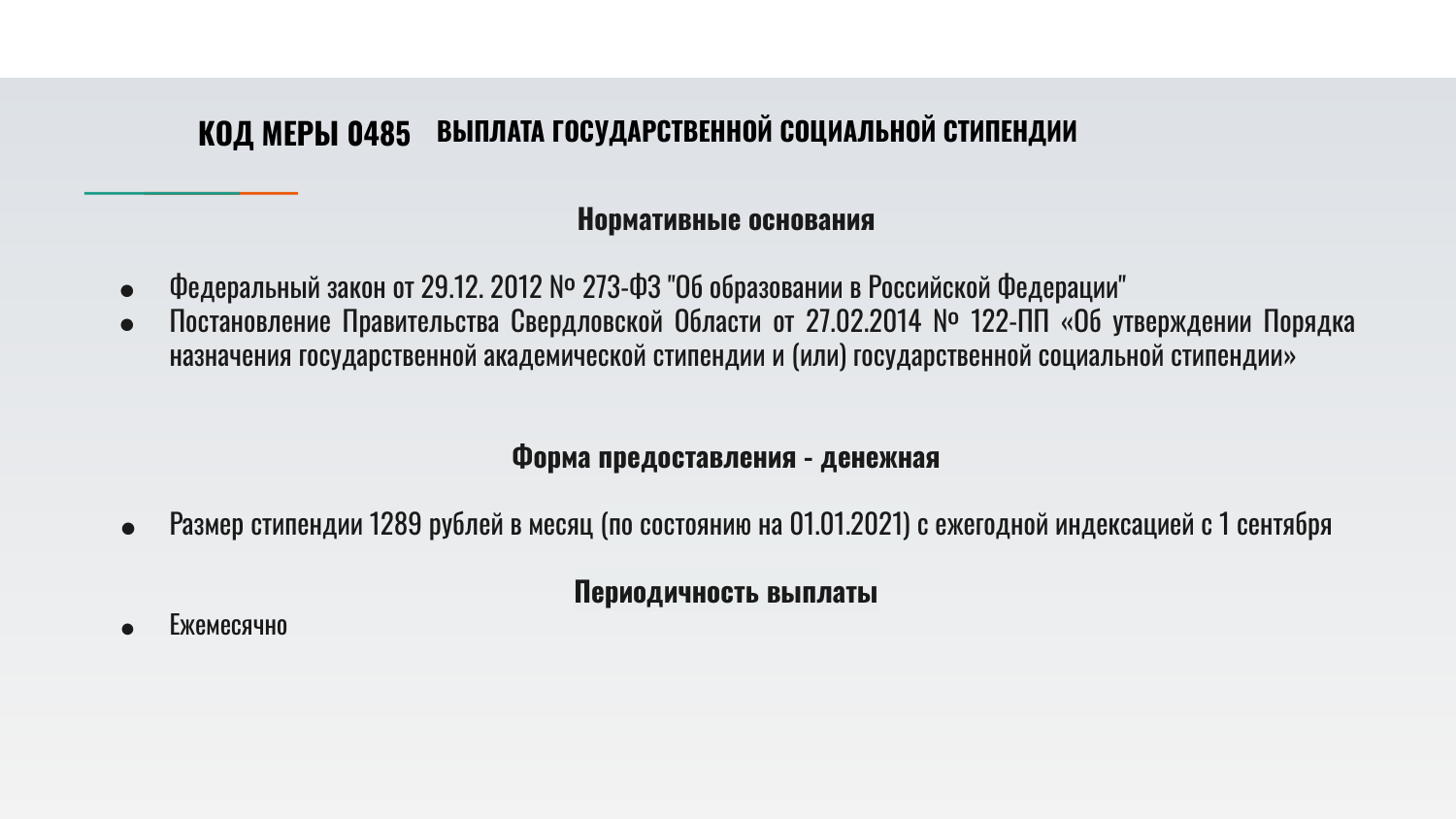

КОД МЕРЫ 0485
# ВЫПЛАТА ГОСУДАРСТВЕННОЙ СОЦИАЛЬНОЙ СТИПЕНДИИ
Нормативные основания

Федеральный закон от 29.12. 2012 № 273-ФЗ "Об образовании в Российской Федерации"
Постановление Правительства Свердловской Области от 27.02.2014 № 122-ПП «Об утверждении Порядка назначения государственной академической стипендии и (или) государственной социальной стипендии»

Форма предоставления - денежная

Размер стипендии 1289 рублей в месяц (по состоянию на 01.01.2021) с ежегодной индексацией с 1 сентября

Периодичность выплаты
Ежемесячно